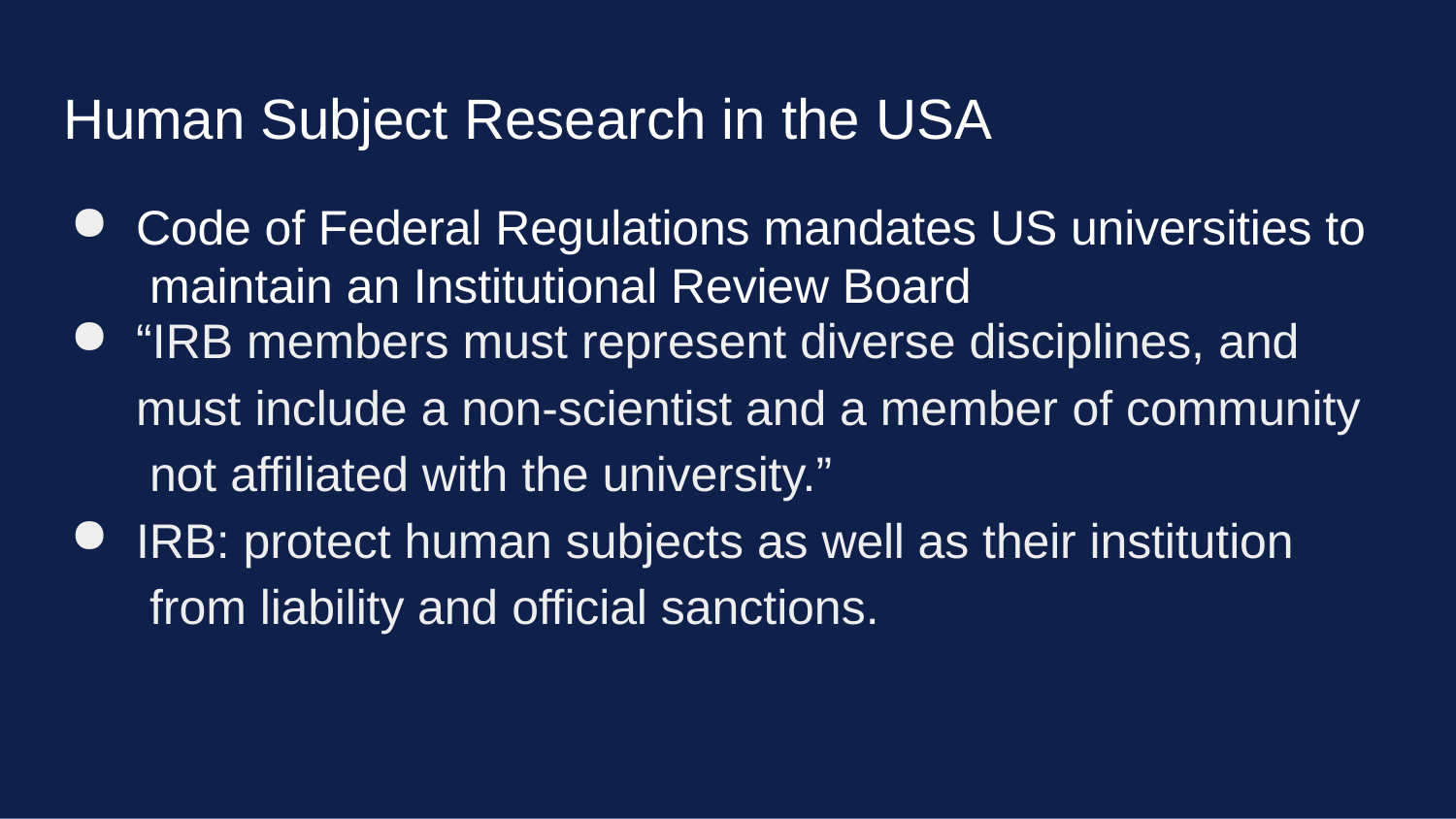

# Human Subject Research in the USA
Code of Federal Regulations mandates US universities to  maintain an Institutional Review Board
“IRB members must represent diverse disciplines, and
must include a non-scientist and a member of community  not affiliated with the university.”
IRB: protect human subjects as well as their institution  from liability and official sanctions.